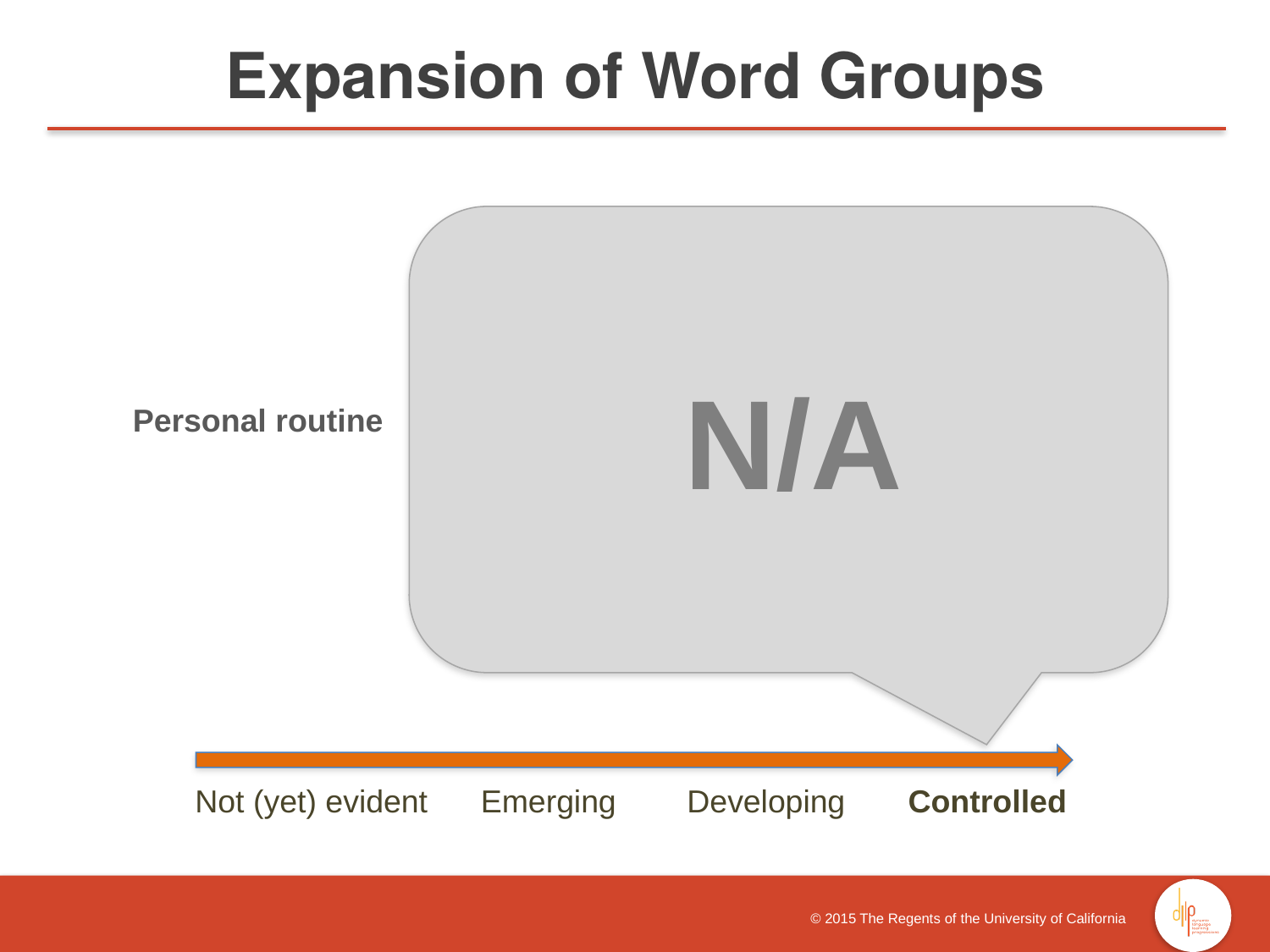

Expansion of Word Groups

Personal routine

       Not (yet) evident      Emerging        Developing       Controlled
N/A